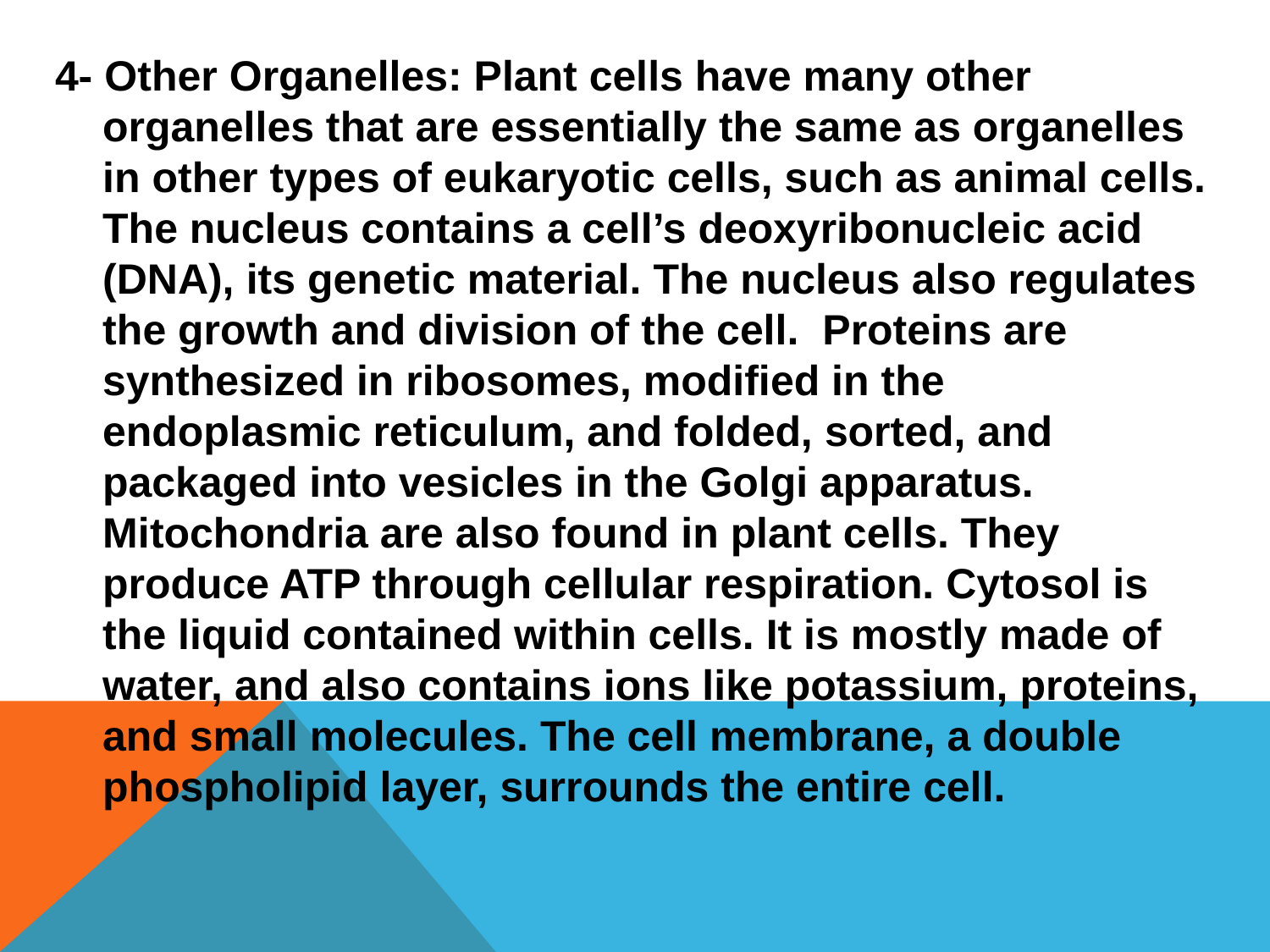

4- Other Organelles: Plant cells have many other organelles that are essentially the same as organelles in other types of eukaryotic cells, such as animal cells. The nucleus contains a cell’s deoxyribonucleic acid (DNA), its genetic material. The nucleus also regulates the growth and division of the cell.  Proteins are synthesized in ribosomes, modified in the endoplasmic reticulum, and folded, sorted, and packaged into vesicles in the Golgi apparatus. Mitochondria are also found in plant cells. They produce ATP through cellular respiration. Cytosol is the liquid contained within cells. It is mostly made of water, and also contains ions like potassium, proteins, and small molecules. The cell membrane, a double phospholipid layer, surrounds the entire cell.